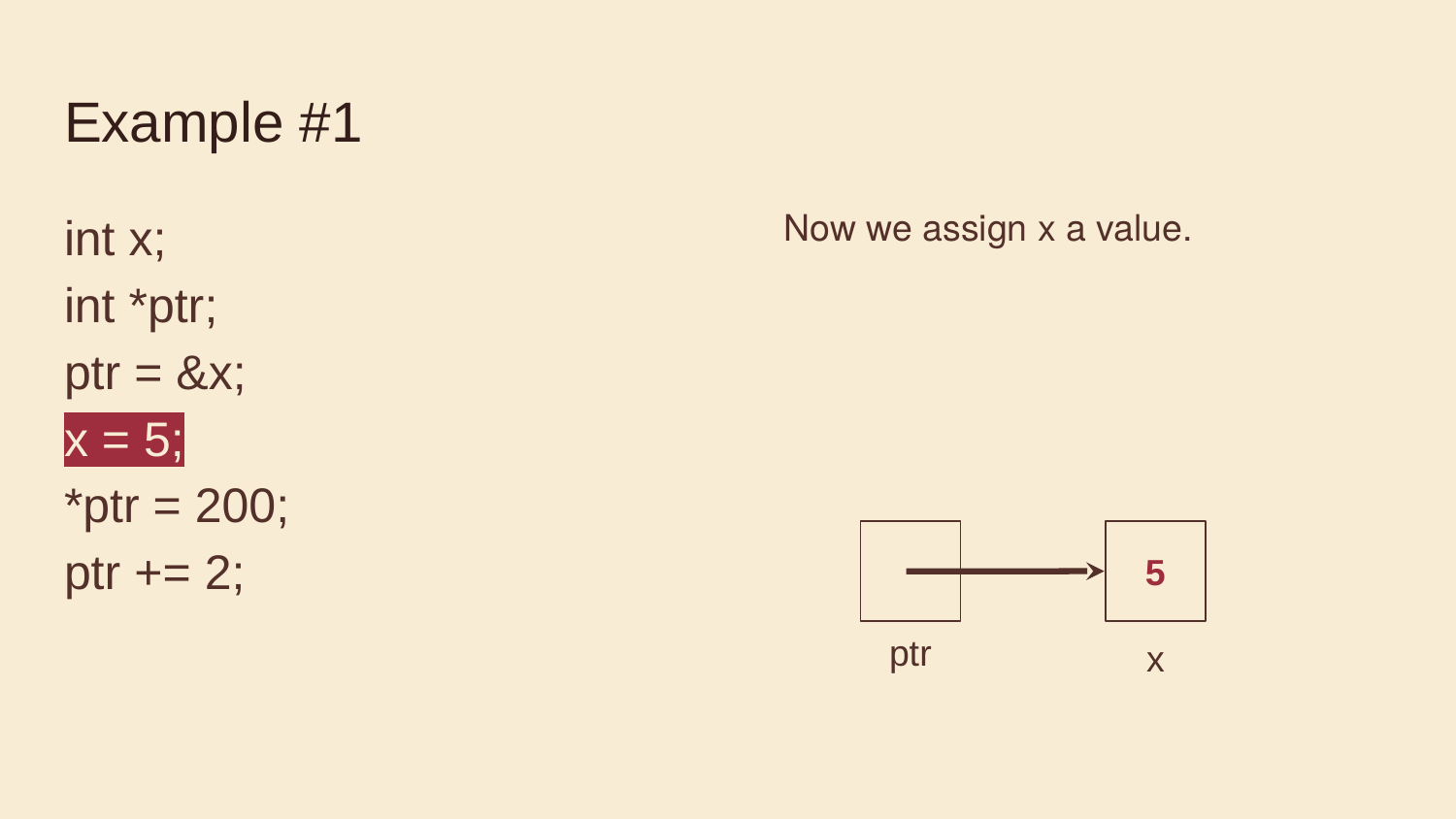

# Example #1
int x;
int *ptr;
ptr = &x;
x = 5;
*ptr = 200;
ptr += 2;
Now we assign x a value.

5
ptr
x